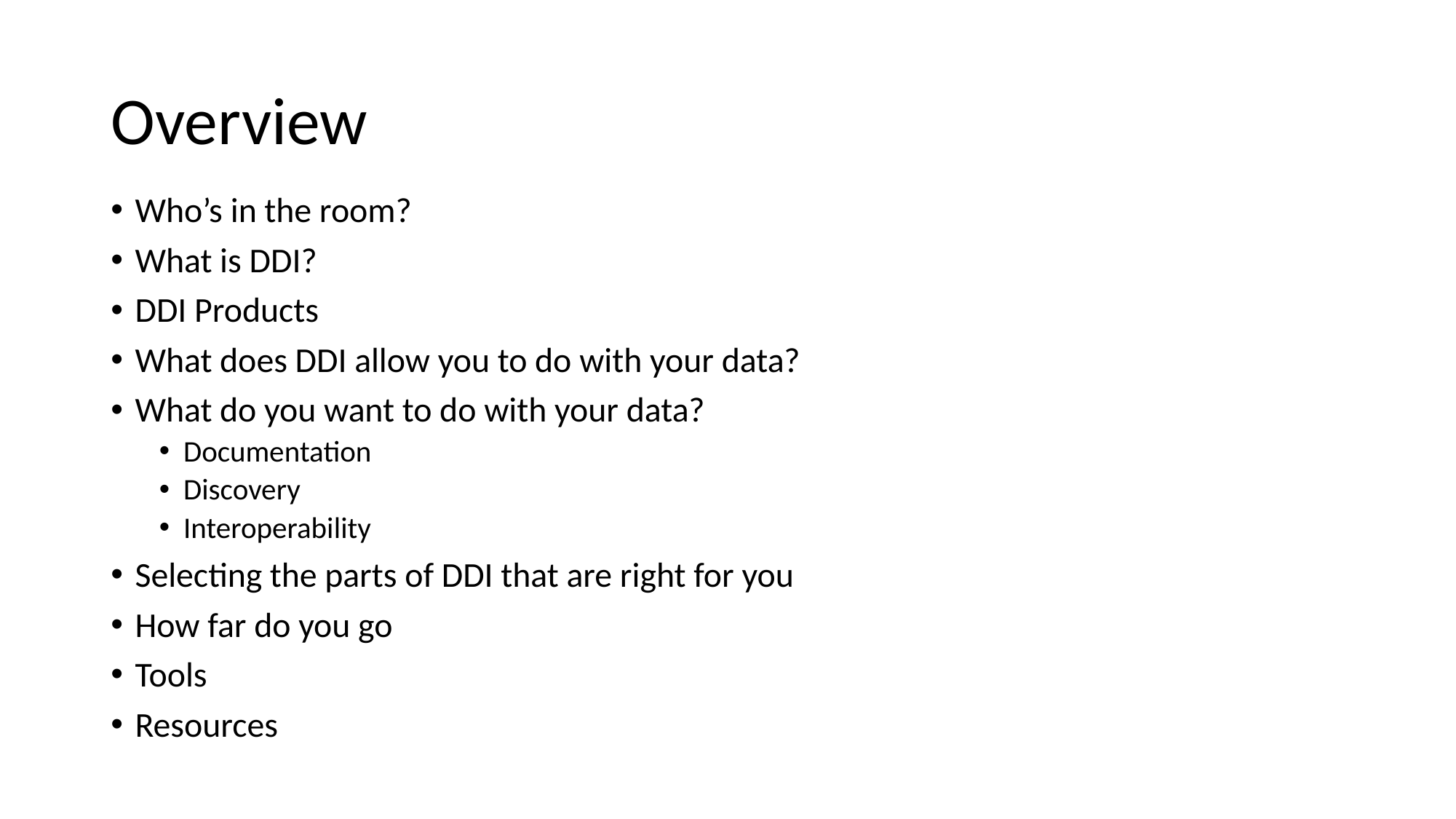

# Overview
Who’s in the room?
What is DDI?
DDI Products
What does DDI allow you to do with your data?
What do you want to do with your data?
Documentation
Discovery
Interoperability
Selecting the parts of DDI that are right for you
How far do you go
Tools
Resources